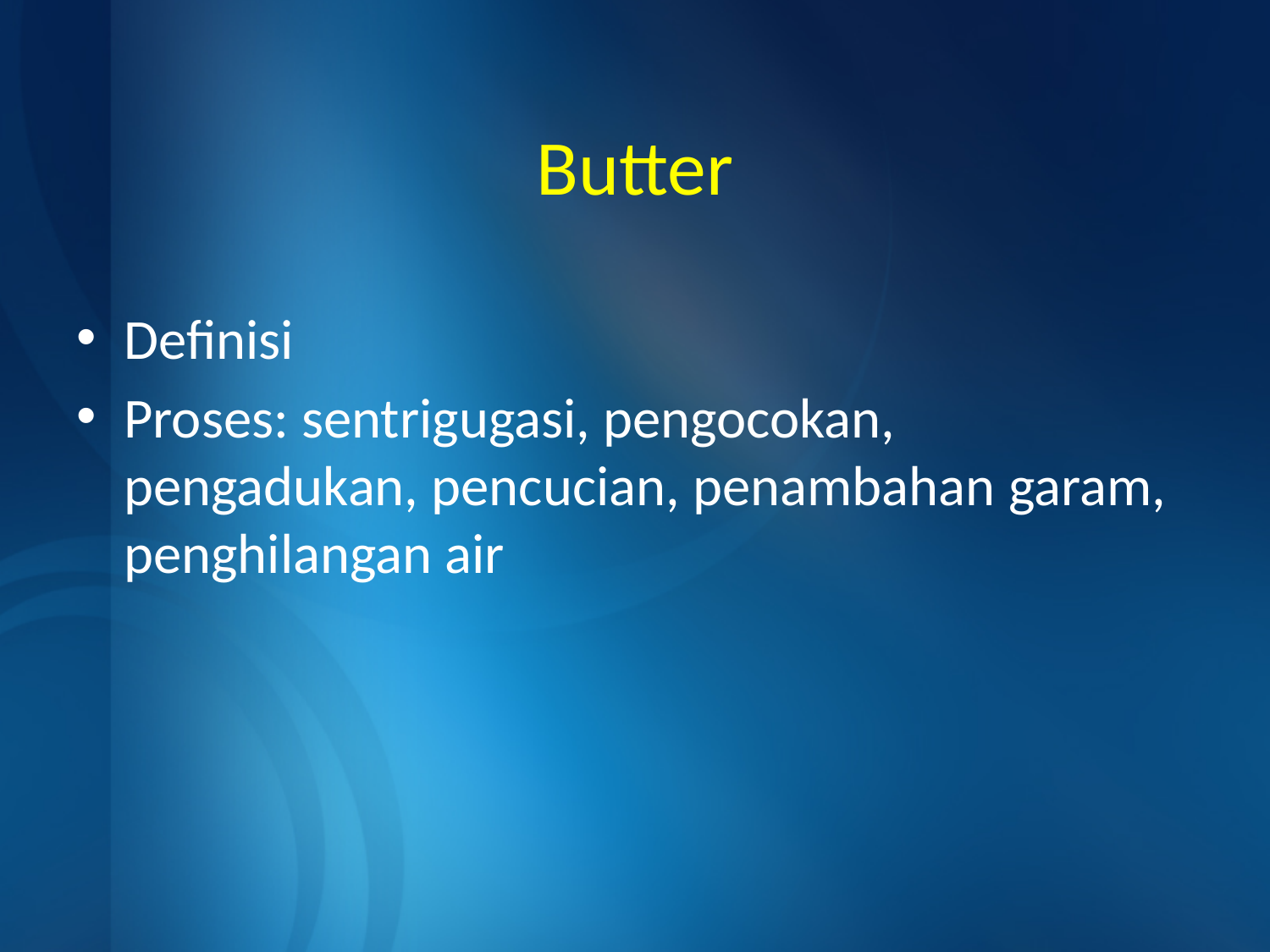

# Butter
Definisi
Proses: sentrigugasi, pengocokan, pengadukan, pencucian, penambahan garam, penghilangan air